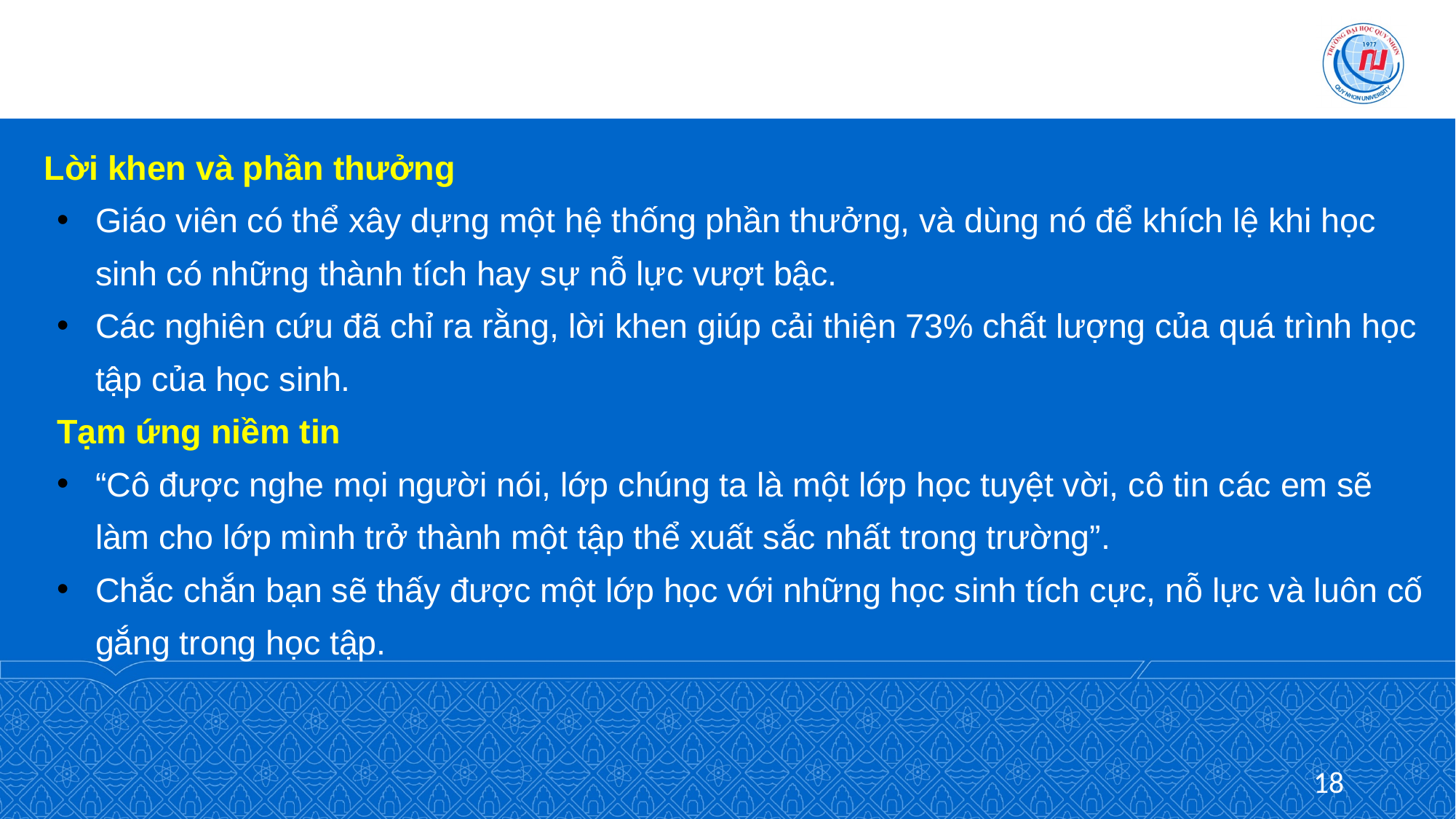

Lời khen và phần thưởng
Giáo viên có thể xây dựng một hệ thống phần thưởng, và dùng nó để khích lệ khi học sinh có những thành tích hay sự nỗ lực vượt bậc.
Các nghiên cứu đã chỉ ra rằng, lời khen giúp cải thiện 73% chất lượng của quá trình học tập của học sinh.
Tạm ứng niềm tin
“Cô được nghe mọi người nói, lớp chúng ta là một lớp học tuyệt vời, cô tin các em sẽ làm cho lớp mình trở thành một tập thể xuất sắc nhất trong trường”.
Chắc chắn bạn sẽ thấy được một lớp học với những học sinh tích cực, nỗ lực và luôn cố gắng trong học tập.

18